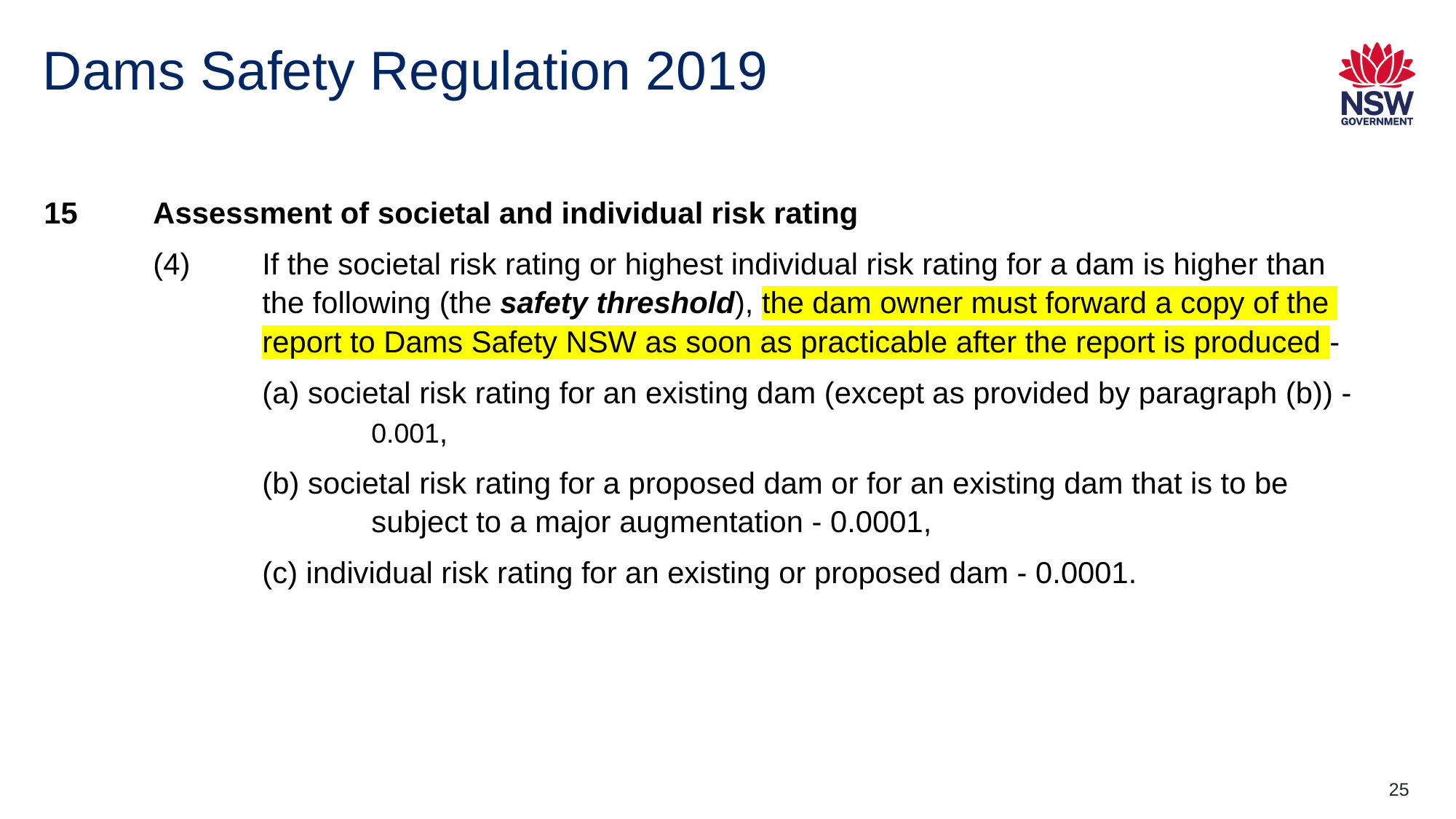

# Dams Safety Regulation 2019
15	Assessment of societal and individual risk rating
 	(4)	If the societal risk rating or highest individual risk rating for a dam is higher than 			the following (the safety threshold), the dam owner must forward a copy of the 			report to Dams Safety NSW as soon as practicable after the report is produced -
		(a) societal risk rating for an existing dam (except as provided by paragraph (b)) - 			0.001,
		(b) societal risk rating for a proposed dam or for an existing dam that is to be 				subject to a major augmentation - 0.0001,
		(c) individual risk rating for an existing or proposed dam - 0.0001.
25